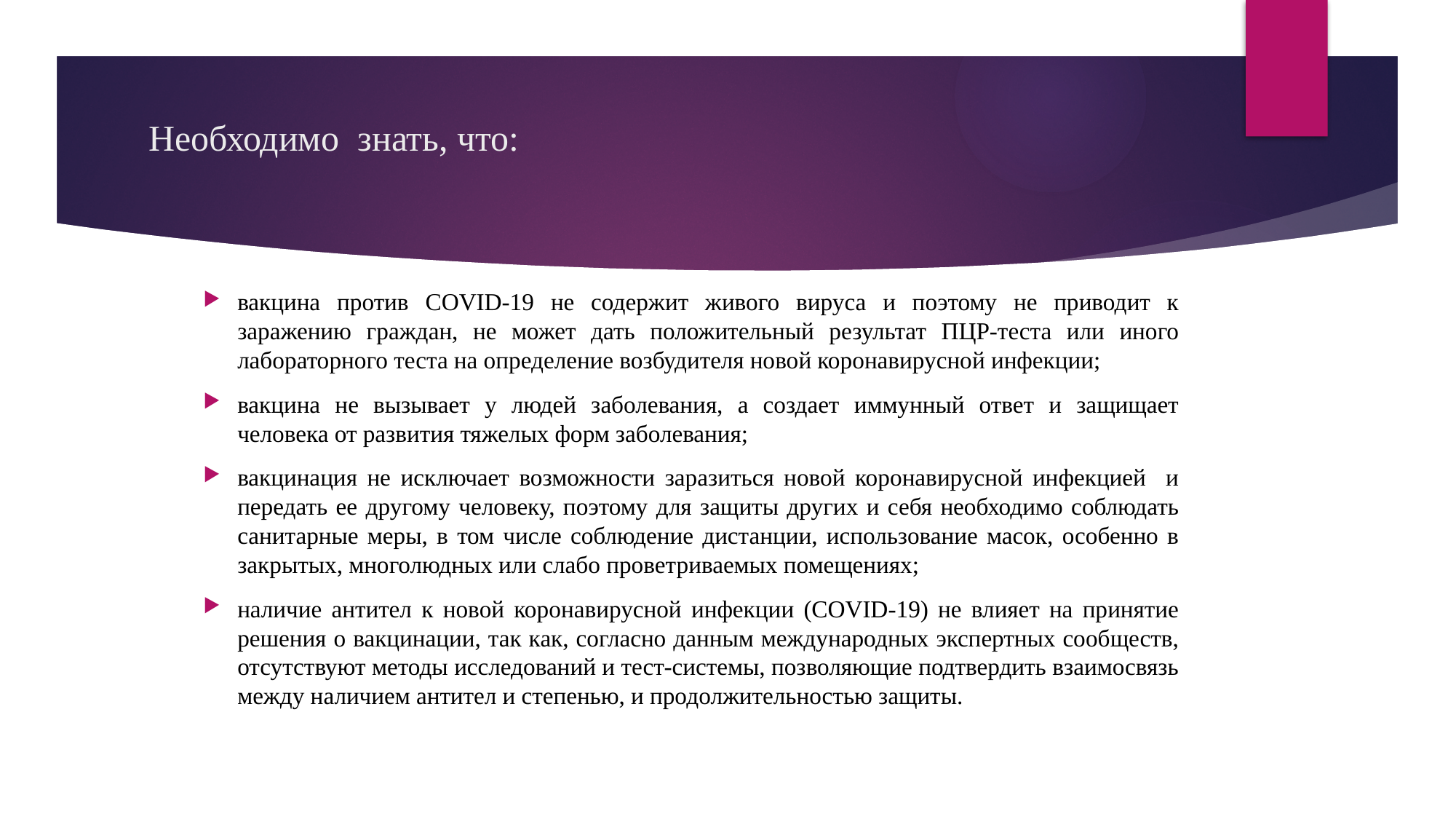

# Необходимо  знать, что:
вакцина против COVID-19 не содержит живого вируса и поэтому не приводит к заражению граждан, не может дать положительный результат ПЦР-теста или иного лабораторного теста на определение возбудителя новой коронавирусной инфекции;
вакцина не вызывает у людей заболевания, а создает иммунный ответ и защищает человека от развития тяжелых форм заболевания;
вакцинация не исключает возможности заразиться новой коронавирусной инфекцией  и передать ее другому человеку, поэтому для защиты других и себя необходимо соблюдать санитарные меры, в том числе соблюдение дистанции, использование масок, особенно в закрытых, многолюдных или слабо проветриваемых помещениях;
наличие антител к новой коронавирусной инфекции (COVID-19) не влияет на принятие решения о вакцинации, так как, согласно данным международных экспертных сообществ, отсутствуют методы исследований и тест-системы, позволяющие подтвердить взаимосвязь между наличием антител и степенью, и продолжительностью защиты.